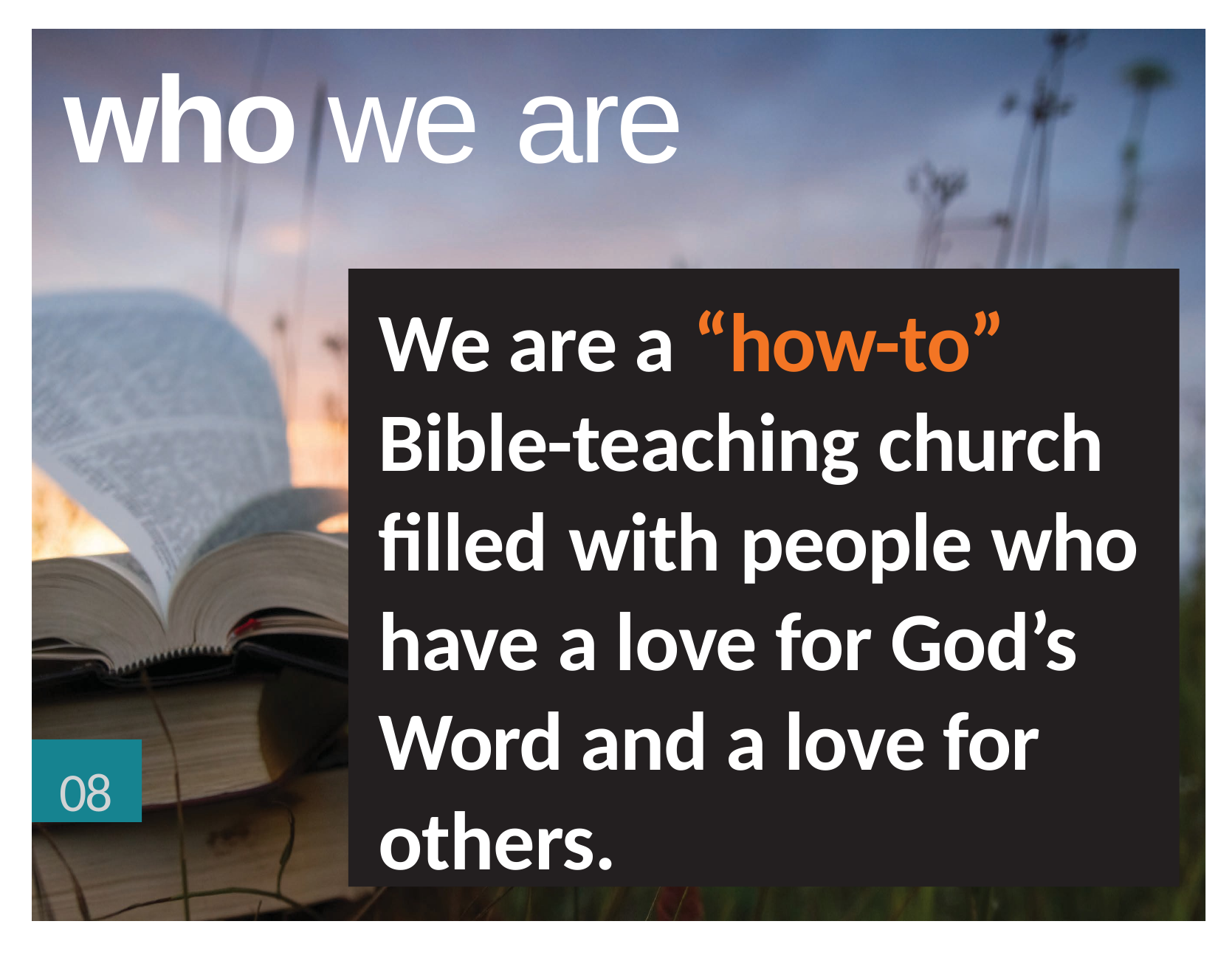

# who we are
We are a “how-to” Bible-teaching church ﬁlled with people who have a love for God’s Word and a love for others.
08